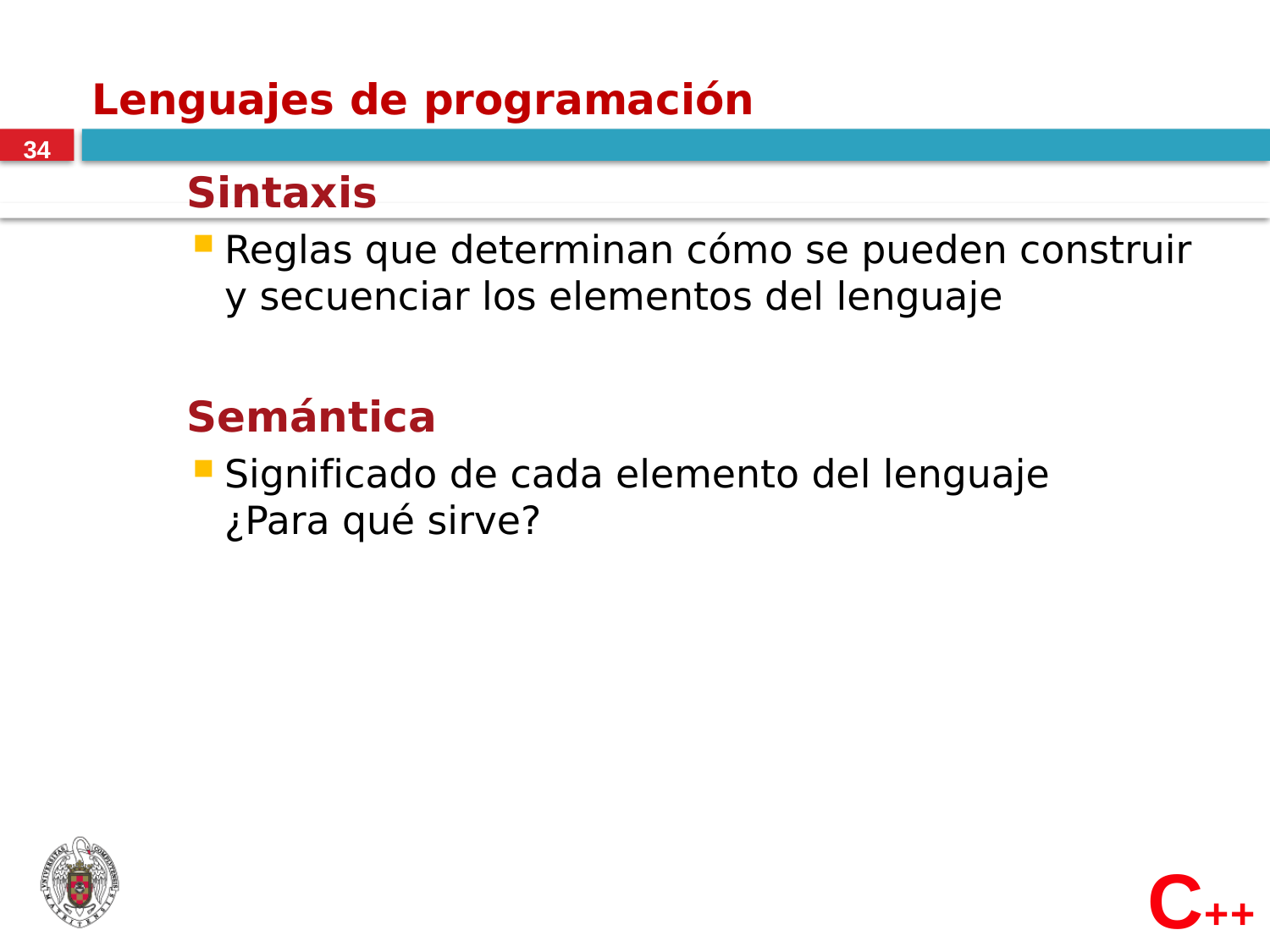

# Lenguajes de programación
34
Sintaxis
Reglas que determinan cómo se pueden construir
y secuenciar los elementos del lenguaje

Semántica
Significado de cada elemento del lenguaje
¿Para qué sirve?